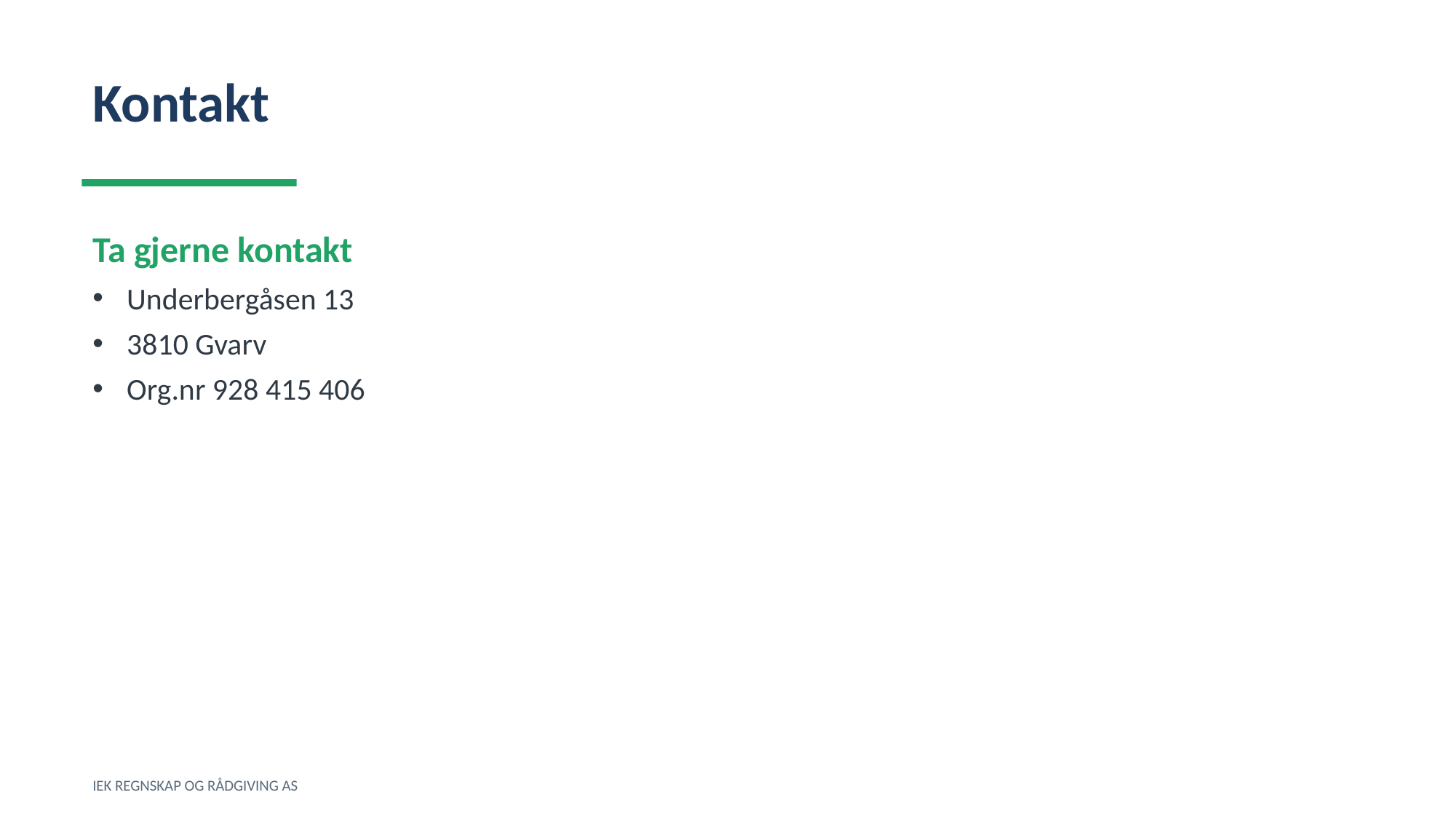

Kontakt

Ta gjerne kontakt
Underbergåsen 13
3810 Gvarv
Org.nr 928 415 406
IEK REGNSKAP OG RÅDGIVING AS